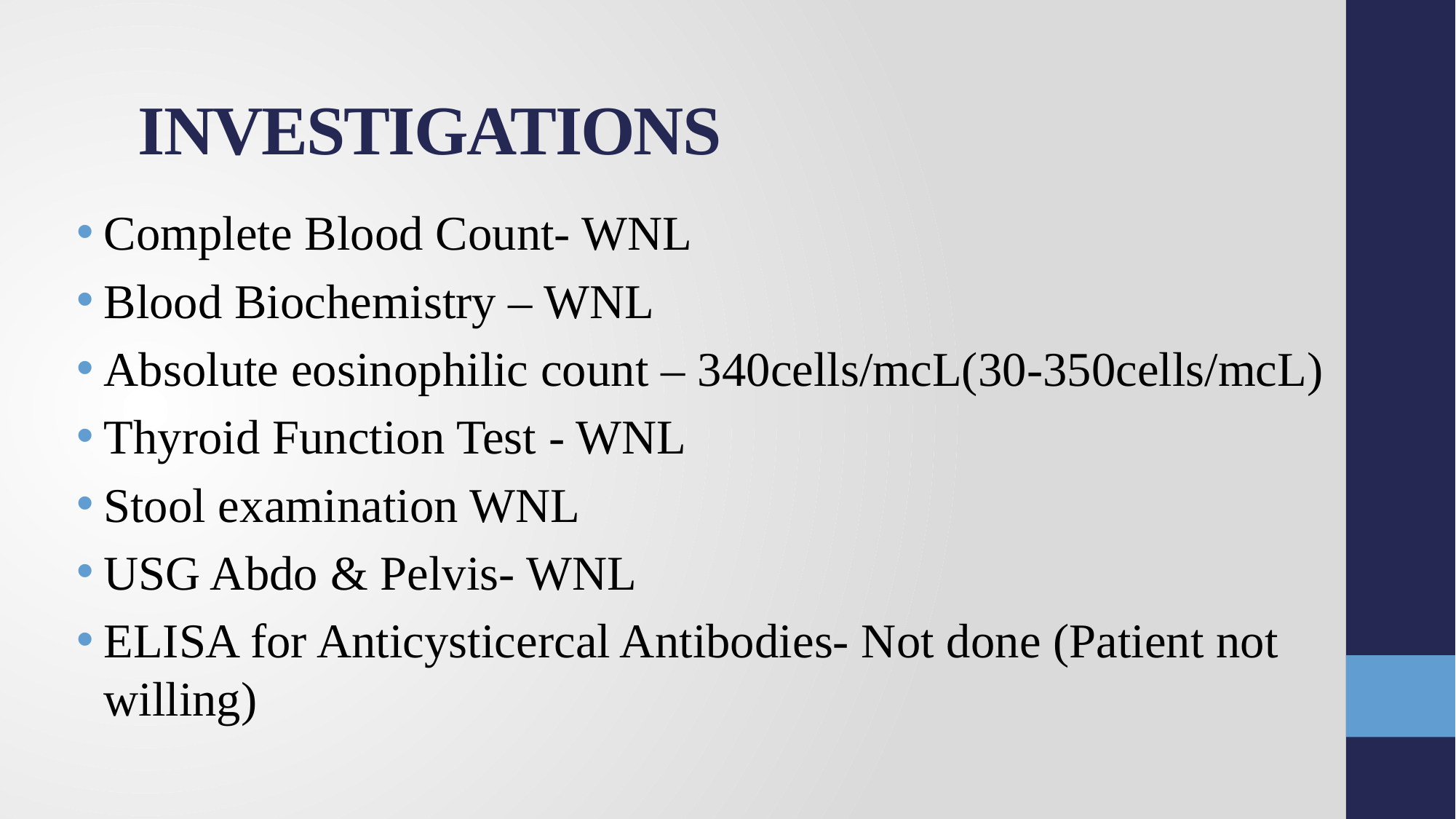

# INVESTIGATIONS
Complete Blood Count- WNL
Blood Biochemistry – WNL
Absolute eosinophilic count – 340cells/mcL(30-350cells/mcL)
Thyroid Function Test - WNL
Stool examination WNL
USG Abdo & Pelvis- WNL
ELISA for Anticysticercal Antibodies- Not done (Patient not willing)